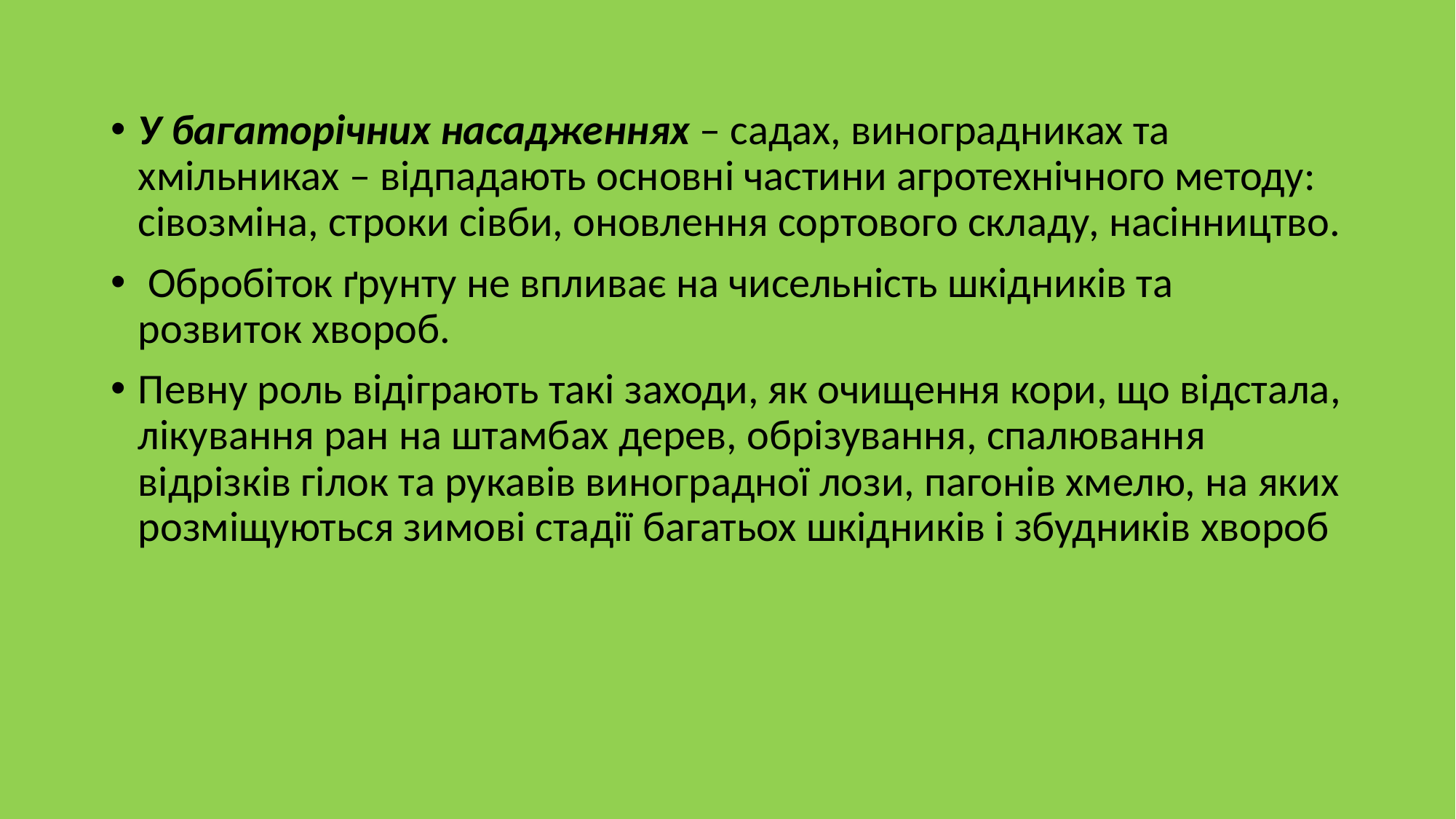

У багаторічних насадженнях – садах, виноградниках та хмільниках – відпадають основні частини агротехнічного методу: сівозміна, строки сівби, оновлення сортового складу, насінництво.
 Обробіток ґрунту не впливає на чисельність шкідників та розвиток хвороб.
Певну роль відіграють такі заходи, як очищення кори, що відстала, лікування ран на штамбах дерев, обрізування, спалювання відрізків гілок та рукавів виноградної лози, пагонів хмелю, на яких розміщуються зимові стадії багатьох шкідників і збудників хвороб